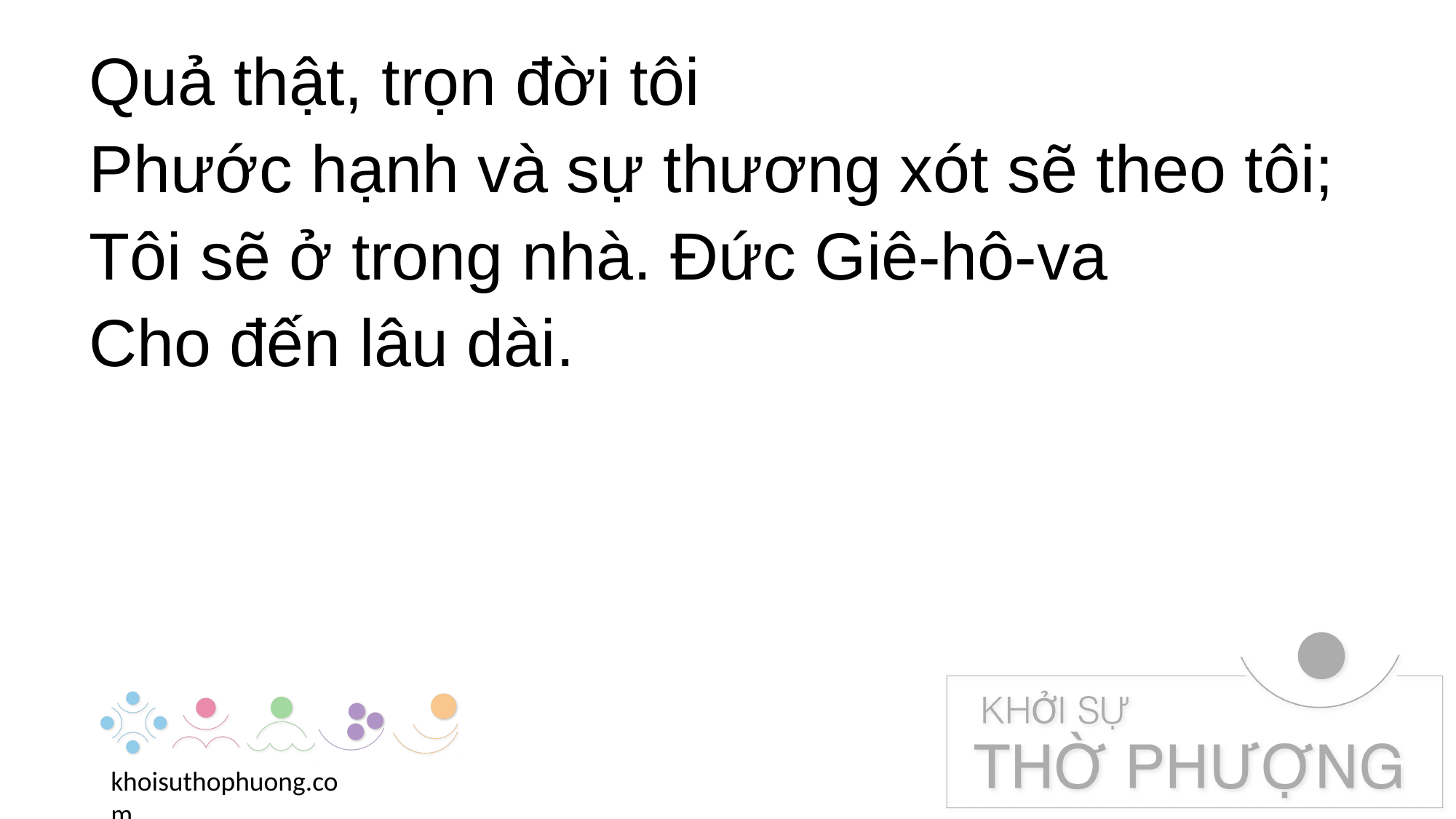

Quả thật, trọn đời tôi
Phước hạnh và sự thương xót sẽ theo tôi;
Tôi sẽ ở trong nhà. Đức Giê-hô-va
Cho đến lâu dài.